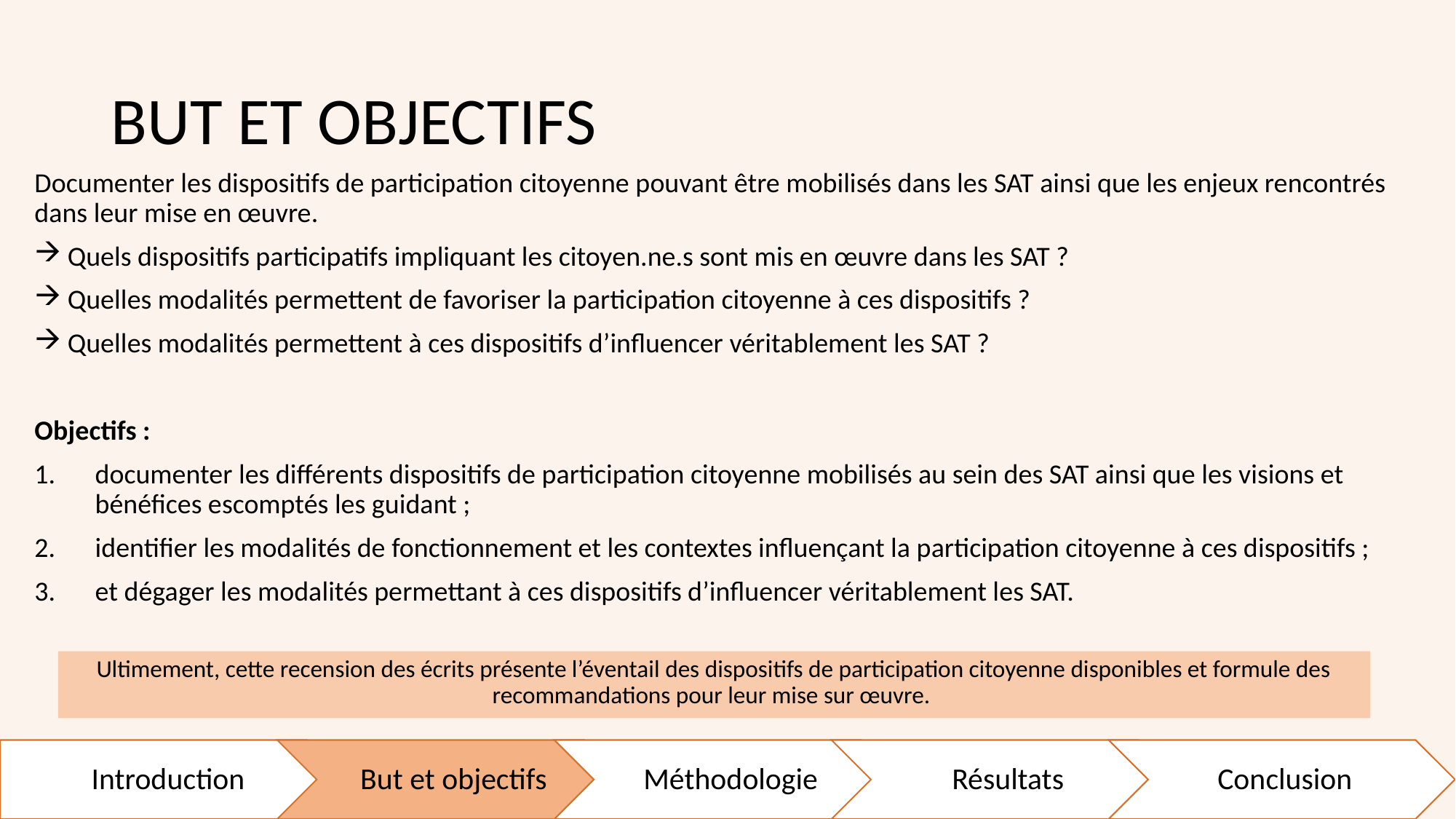

# BUT ET OBJECTIFS
Documenter les dispositifs de participation citoyenne pouvant être mobilisés dans les SAT ainsi que les enjeux rencontrés dans leur mise en œuvre.
 Quels dispositifs participatifs impliquant les citoyen.ne.s sont mis en œuvre dans les SAT ?
 Quelles modalités permettent de favoriser la participation citoyenne à ces dispositifs ?
 Quelles modalités permettent à ces dispositifs d’influencer véritablement les SAT ?

Objectifs :
documenter les différents dispositifs de participation citoyenne mobilisés au sein des SAT ainsi que les visions et bénéfices escomptés les guidant ;
identifier les modalités de fonctionnement et les contextes influençant la participation citoyenne à ces dispositifs ;
et dégager les modalités permettant à ces dispositifs d’influencer véritablement les SAT.
Ultimement, cette recension des écrits présente l’éventail des dispositifs de participation citoyenne disponibles et formule des recommandations pour leur mise sur œuvre.
Introduction
But et objectifs
Méthodologie
Résultats
Conclusion